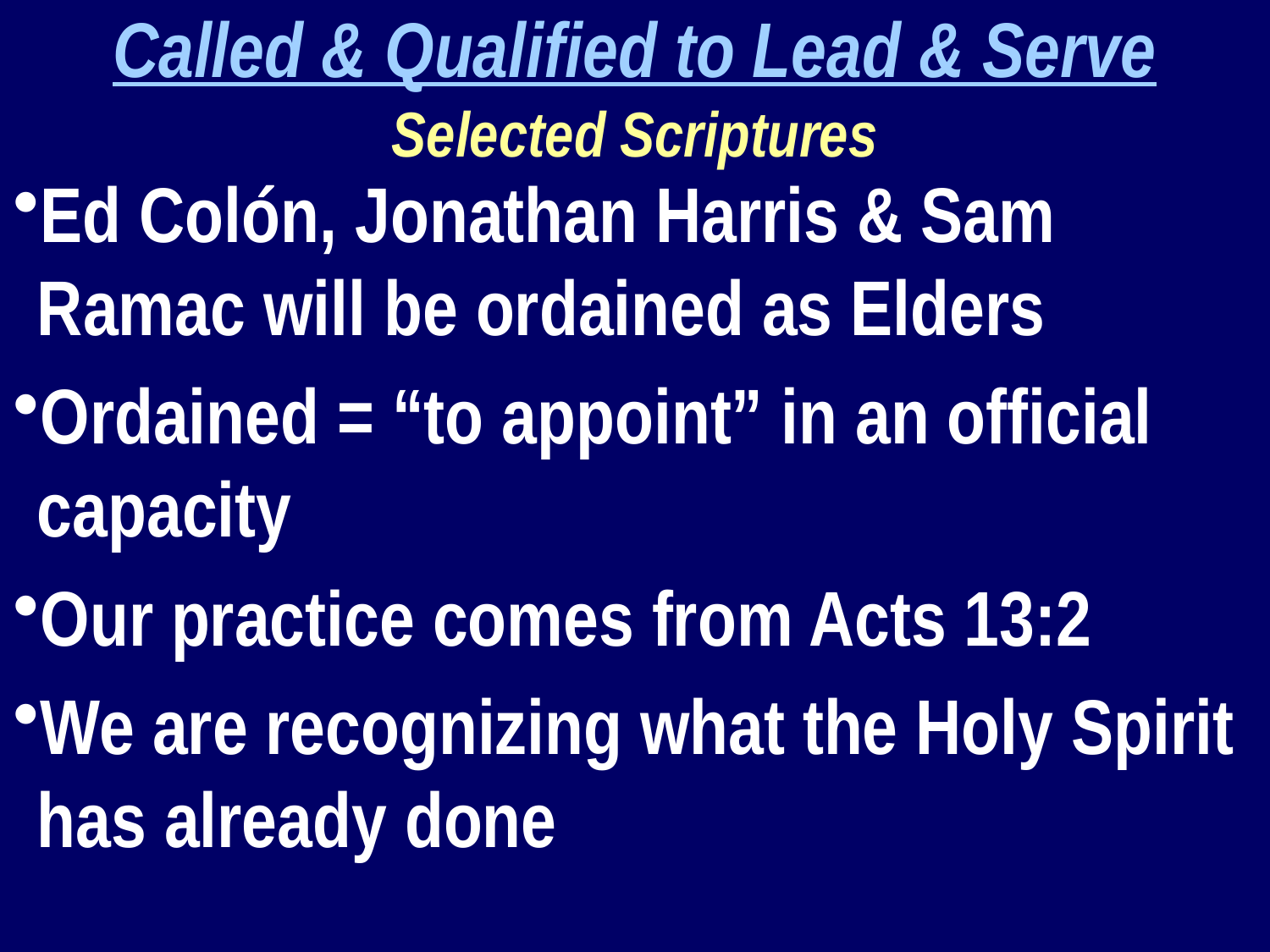

Called & Qualified to Lead & Serve
Selected Scriptures
Ed Colón, Jonathan Harris & Sam Ramac will be ordained as Elders
Ordained = “to appoint” in an official capacity
Our practice comes from Acts 13:2
We are recognizing what the Holy Spirit has already done